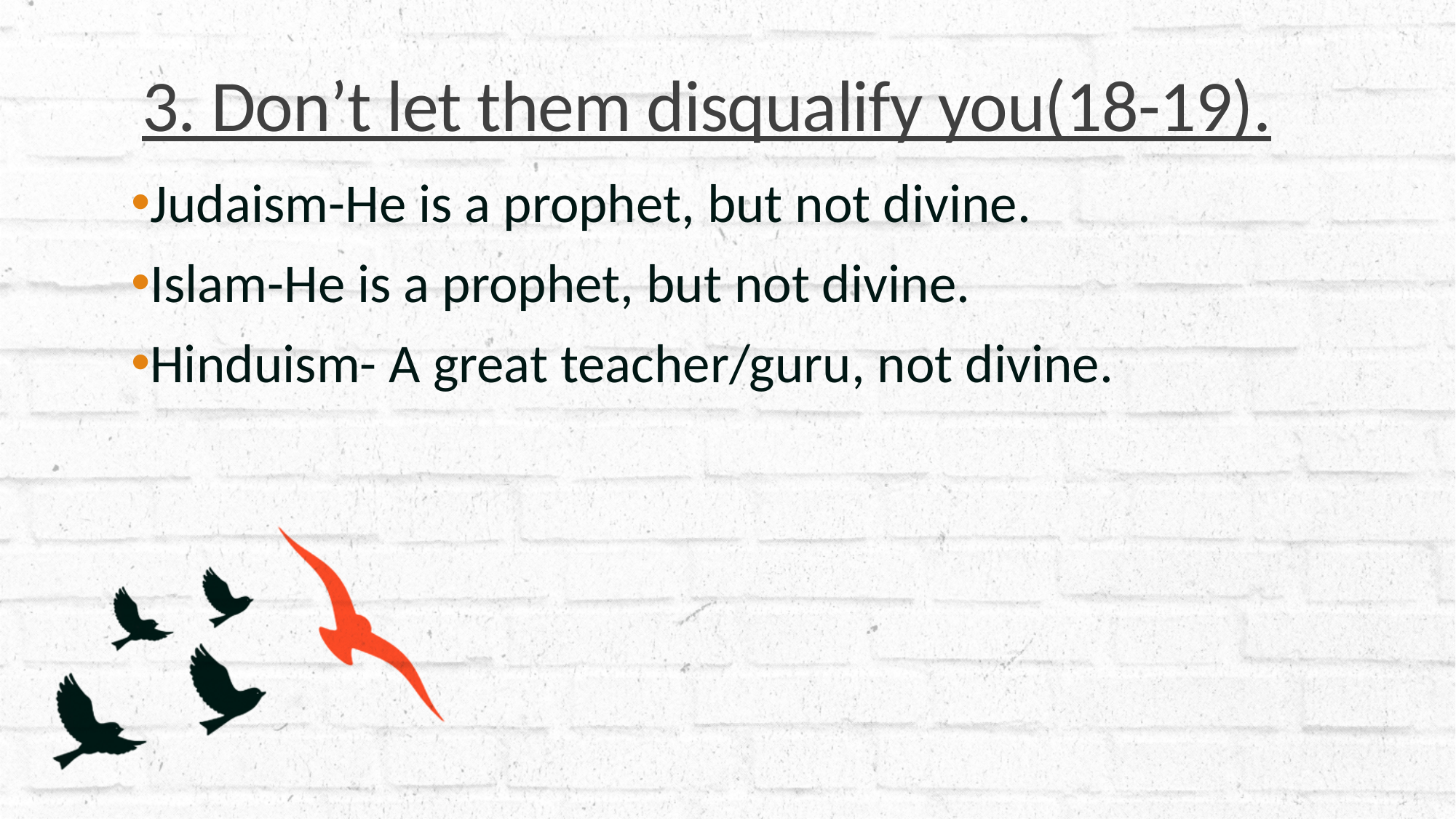

# 3. Don’t let them disqualify you(18-19).
Judaism-He is a prophet, but not divine.
Islam-He is a prophet, but not divine.
Hinduism- A great teacher/guru, not divine.